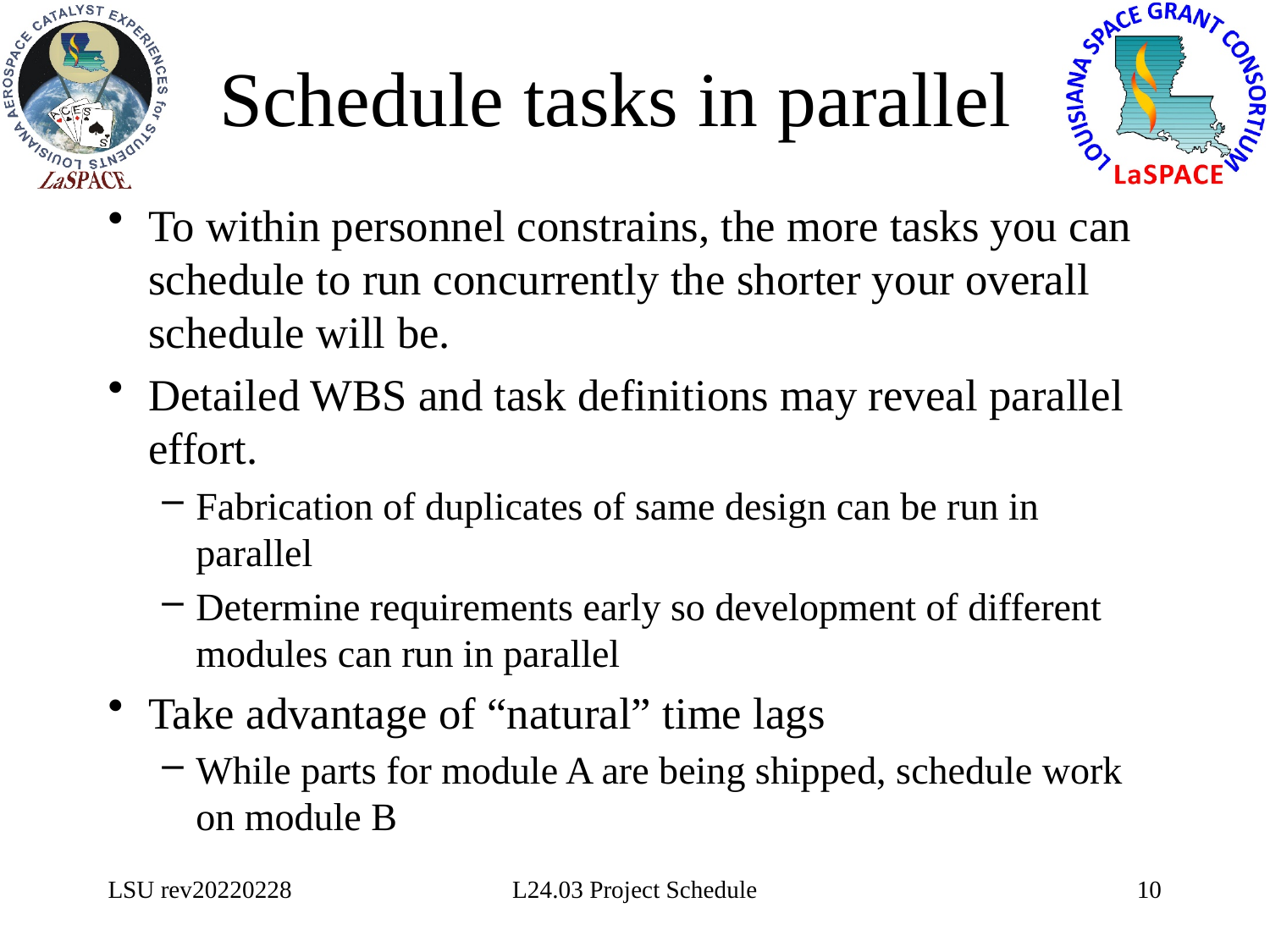

# Schedule tasks in parallel
To within personnel constrains, the more tasks you can schedule to run concurrently the shorter your overall schedule will be.
Detailed WBS and task definitions may reveal parallel effort.
Fabrication of duplicates of same design can be run in parallel
Determine requirements early so development of different modules can run in parallel
Take advantage of “natural” time lags
While parts for module A are being shipped, schedule work on module B
LSU rev20220228
L24.03 Project Schedule
10